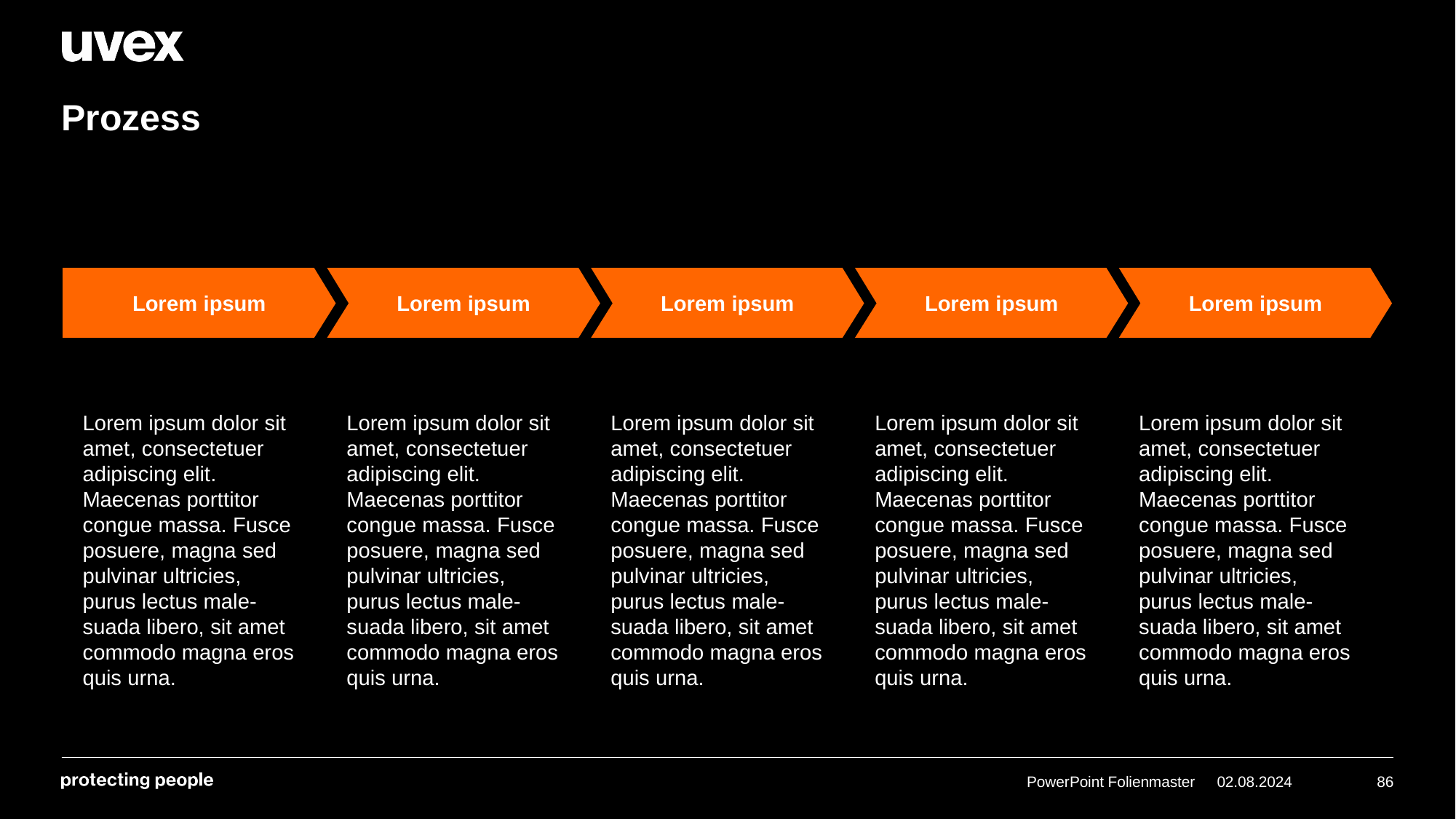

# Prozess
Lorem ipsum
Lorem ipsum
Lorem ipsum
Lorem ipsum
Lorem ipsum
Lorem ipsum dolor sit amet, consectetuer adipiscing elit. Maecenas porttitor congue massa. Fusce posuere, magna sed pulvinar ultricies, purus lectus male-suada libero, sit amet commodo magna eros quis urna.
Lorem ipsum dolor sit amet, consectetuer adipiscing elit. Maecenas porttitor congue massa. Fusce posuere, magna sed pulvinar ultricies, purus lectus male-suada libero, sit amet commodo magna eros quis urna.
Lorem ipsum dolor sit amet, consectetuer adipiscing elit. Maecenas porttitor congue massa. Fusce posuere, magna sed pulvinar ultricies, purus lectus male-suada libero, sit amet commodo magna eros quis urna.
Lorem ipsum dolor sit amet, consectetuer adipiscing elit. Maecenas porttitor congue massa. Fusce posuere, magna sed pulvinar ultricies, purus lectus male-suada libero, sit amet commodo magna eros quis urna.
Lorem ipsum dolor sit amet, consectetuer adipiscing elit. Maecenas porttitor congue massa. Fusce posuere, magna sed pulvinar ultricies, purus lectus male-suada libero, sit amet commodo magna eros quis urna.
PowerPoint Folienmaster
02.08.2024
86